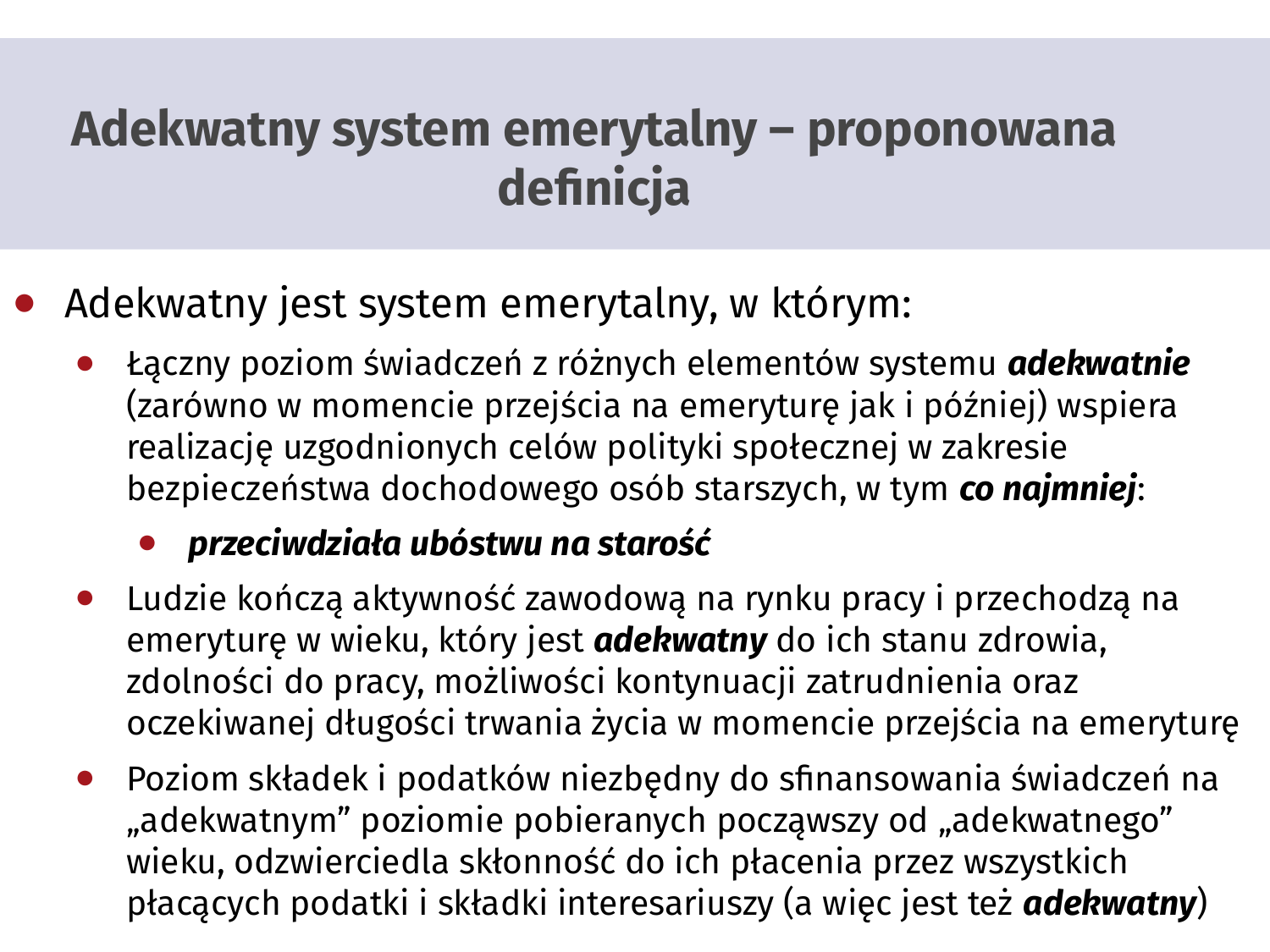

# Adekwatny system emerytalny – proponowana definicja
Adekwatny jest system emerytalny, w którym:
Łączny poziom świadczeń z różnych elementów systemu adekwatnie (zarówno w momencie przejścia na emeryturę jak i później) wspiera realizację uzgodnionych celów polityki społecznej w zakresie bezpieczeństwa dochodowego osób starszych, w tym co najmniej:
przeciwdziała ubóstwu na starość
Ludzie kończą aktywność zawodową na rynku pracy i przechodzą na emeryturę w wieku, który jest adekwatny do ich stanu zdrowia, zdolności do pracy, możliwości kontynuacji zatrudnienia oraz oczekiwanej długości trwania życia w momencie przejścia na emeryturę
Poziom składek i podatków niezbędny do sfinansowania świadczeń na „adekwatnym” poziomie pobieranych począwszy od „adekwatnego” wieku, odzwierciedla skłonność do ich płacenia przez wszystkich płacących podatki i składki interesariuszy (a więc jest też adekwatny)